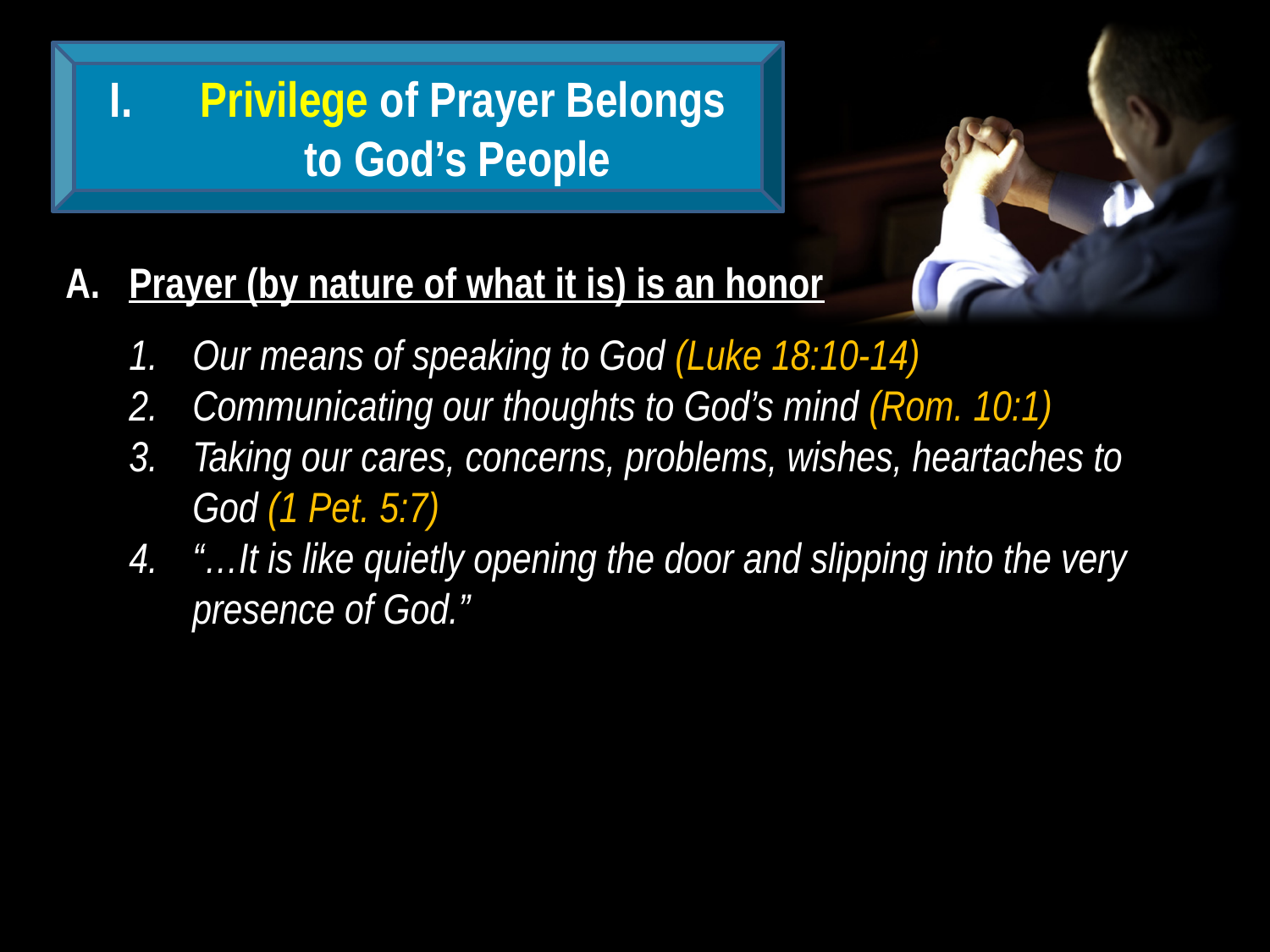

Privilege of Prayer Belongs to God’s People
Prayer (by nature of what it is) is an honor

Our means of speaking to God (Luke 18:10-14)
Communicating our thoughts to God’s mind (Rom. 10:1)
Taking our cares, concerns, problems, wishes, heartaches to God (1 Pet. 5:7)
“…It is like quietly opening the door and slipping into the very presence of God.”